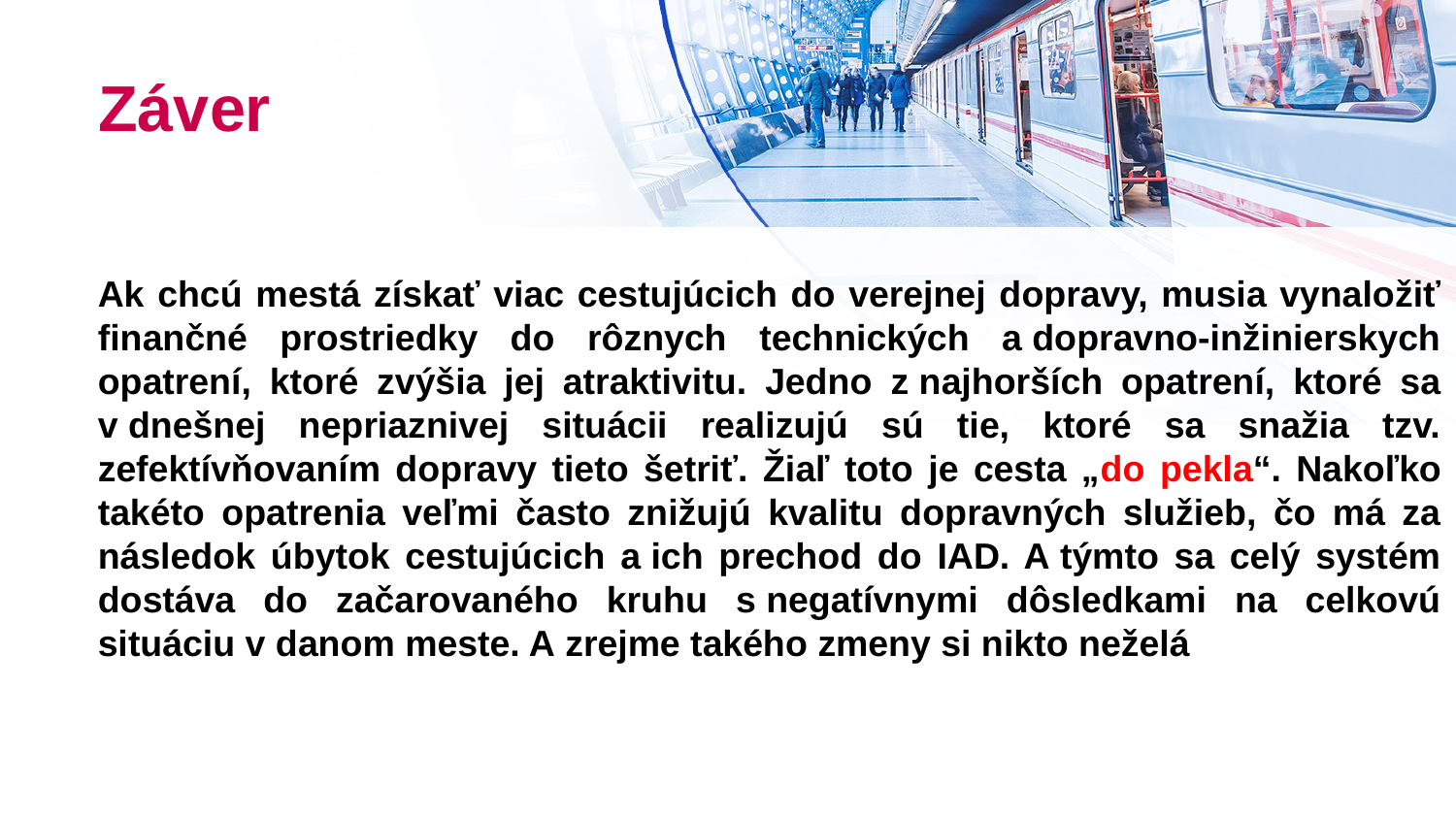

# Záver
Ak chcú mestá získať viac cestujúcich do verejnej dopravy, musia vynaložiť finančné prostriedky do rôznych technických a dopravno-inžinierskych opatrení, ktoré zvýšia jej atraktivitu. Jedno z najhorších opatrení, ktoré sa v dnešnej nepriaznivej situácii realizujú sú tie, ktoré sa snažia tzv. zefektívňovaním dopravy tieto šetriť. Žiaľ toto je cesta „do pekla“. Nakoľko takéto opatrenia veľmi často znižujú kvalitu dopravných služieb, čo má za následok úbytok cestujúcich a ich prechod do IAD. A týmto sa celý systém dostáva do začarovaného kruhu s negatívnymi dôsledkami na celkovú situáciu v danom meste. A zrejme takého zmeny si nikto neželá